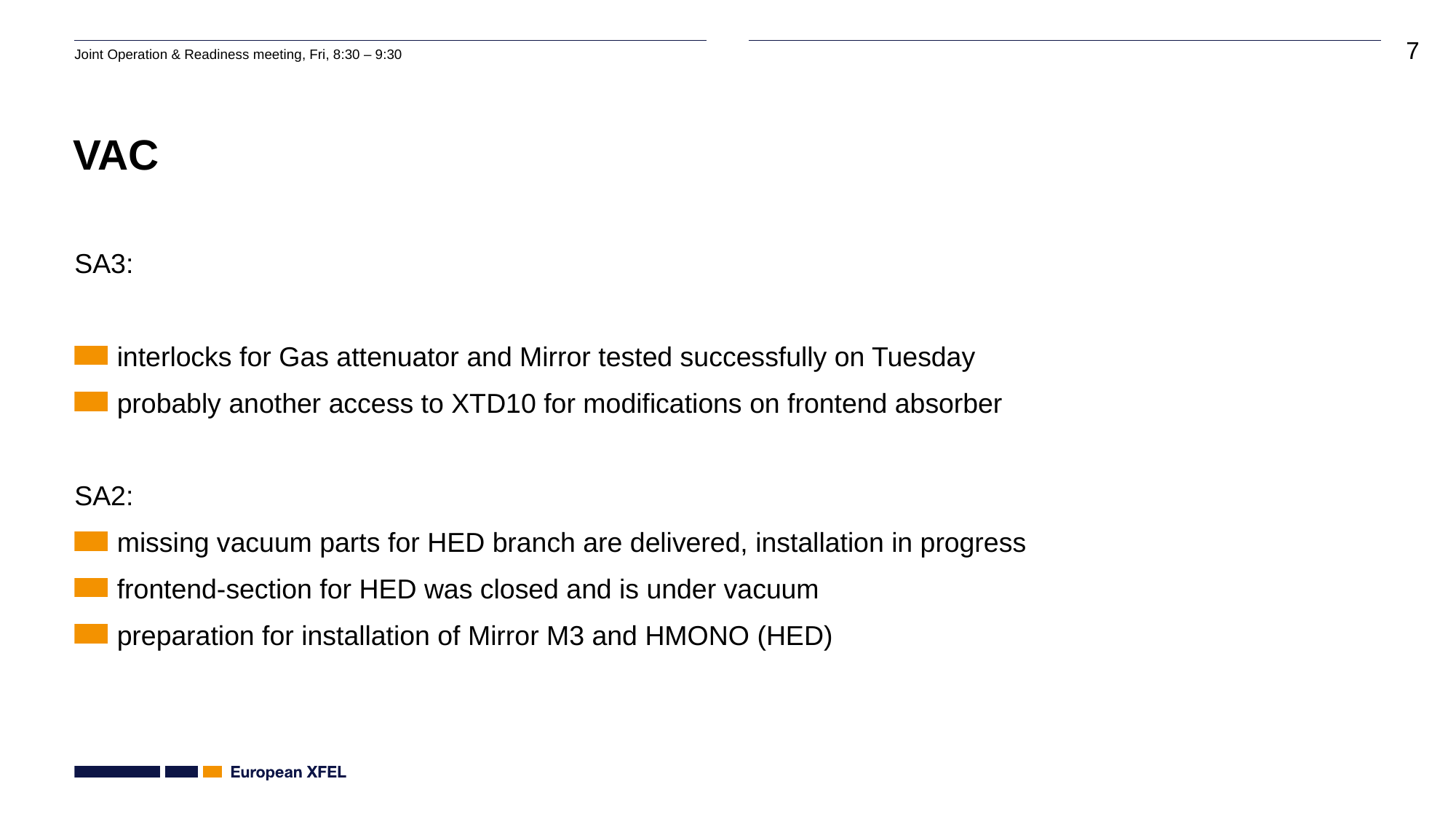

# VAC
SA3:

interlocks for Gas attenuator and Mirror tested successfully on Tuesday
probably another access to XTD10 for modifications on frontend absorber

SA2:
missing vacuum parts for HED branch are delivered, installation in progress
frontend-section for HED was closed and is under vacuum
preparation for installation of Mirror M3 and HMONO (HED)